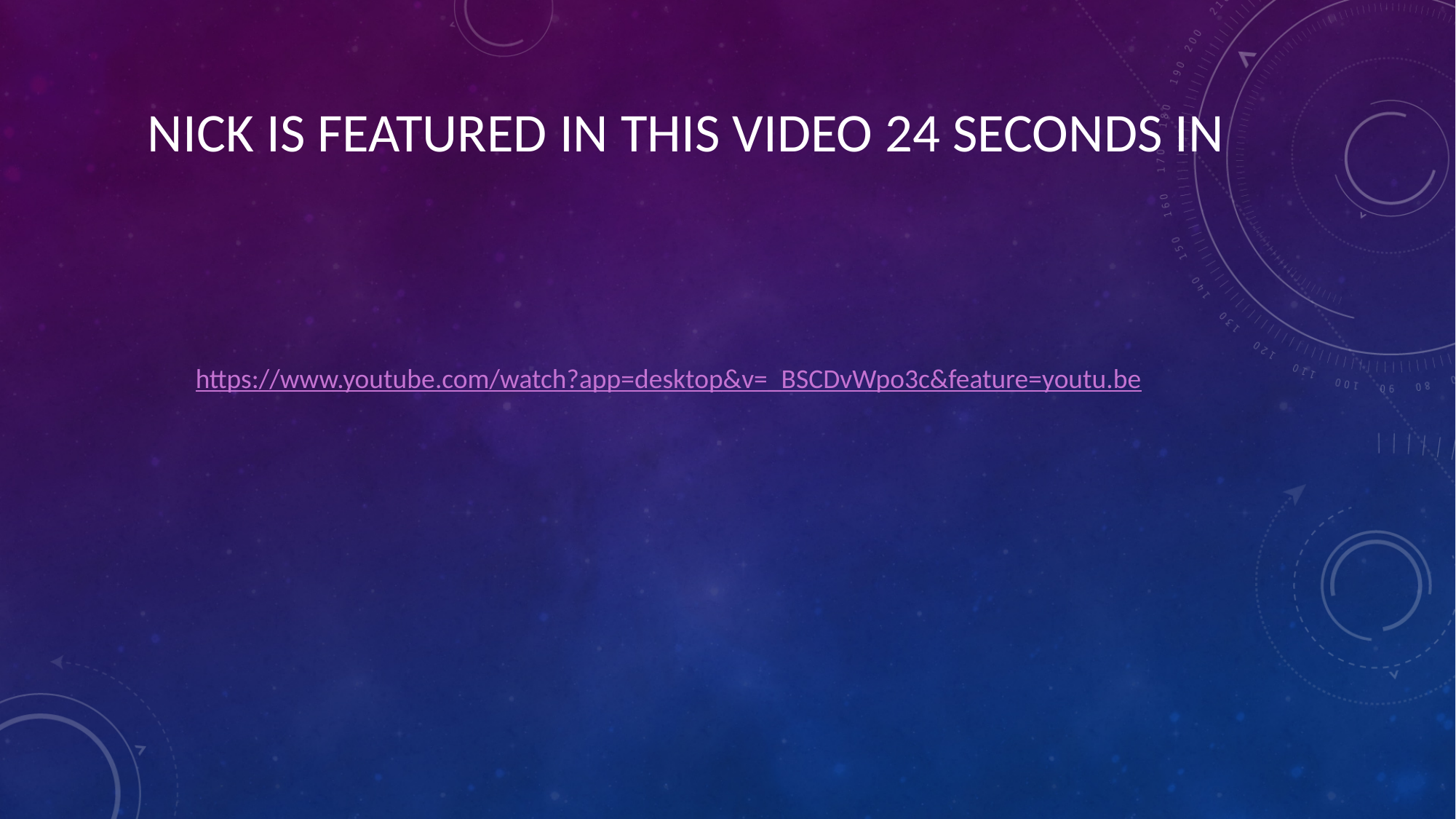

# Nick is featured in this video 24 seconds in
https://www.youtube.com/watch?app=desktop&v=_BSCDvWpo3c&feature=youtu.be